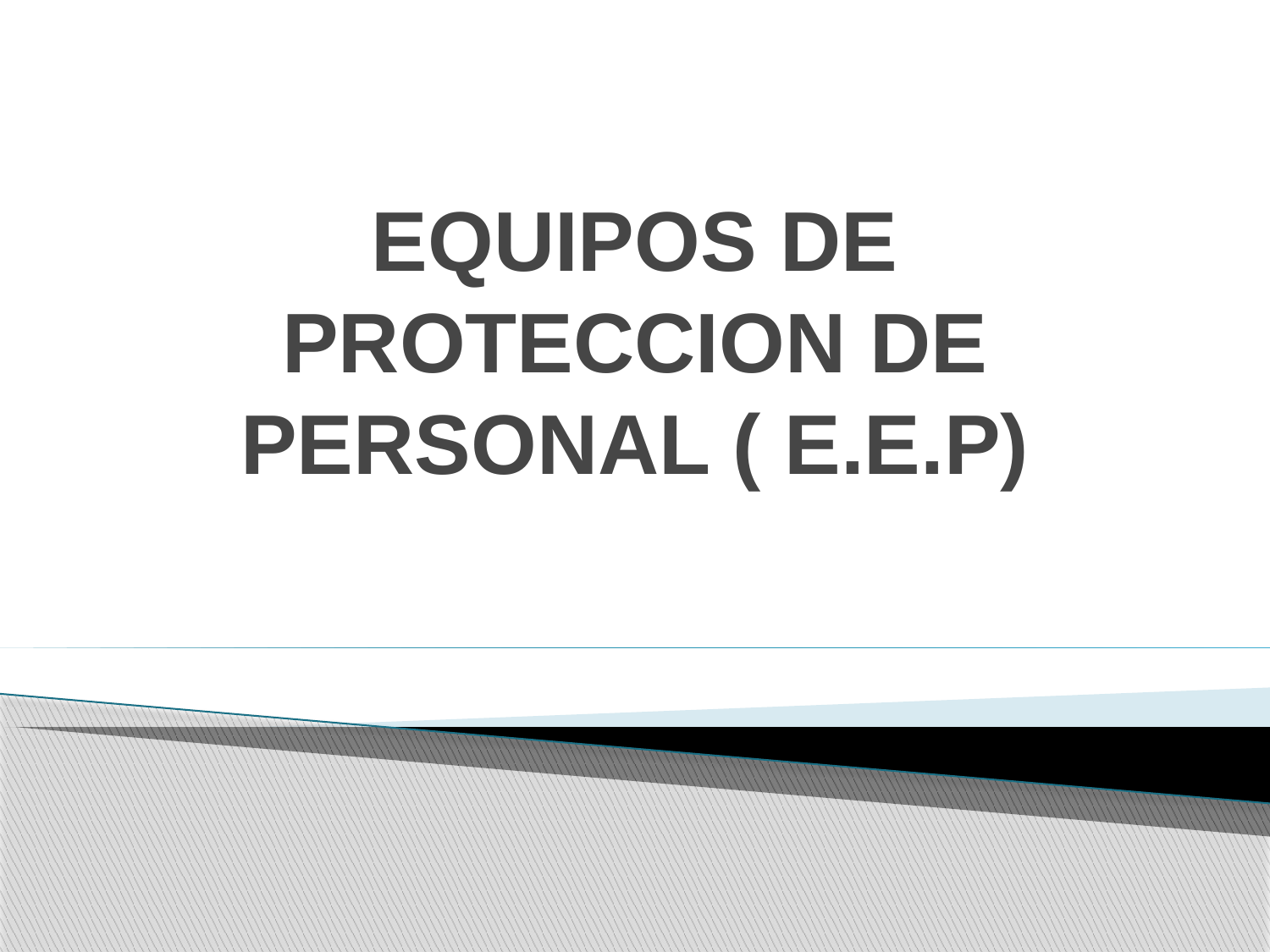

# EQUIPOS DE PROTECCION DE PERSONAL ( E.E.P)